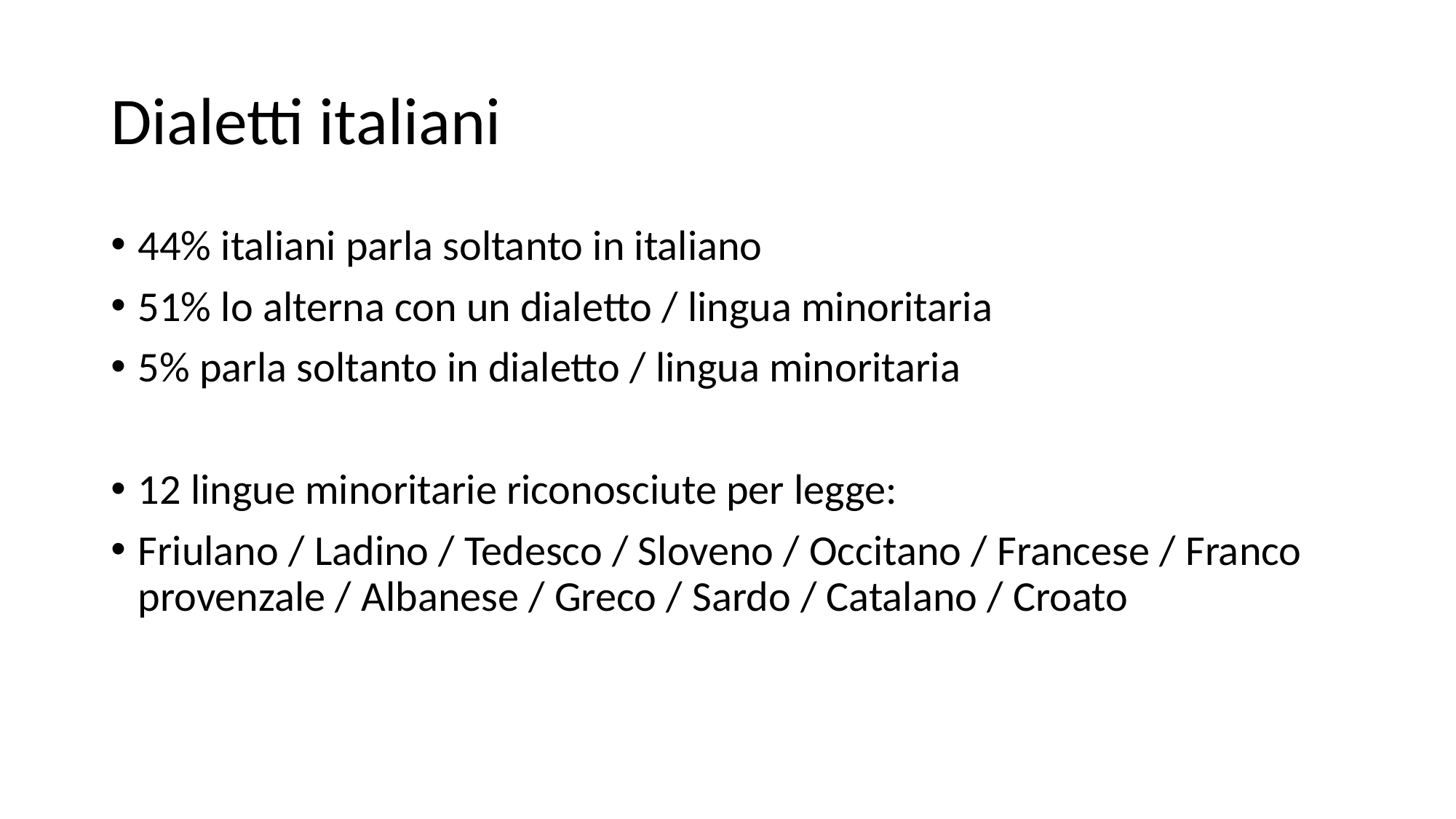

# Dialetti italiani
44% italiani parla soltanto in italiano
51% lo alterna con un dialetto / lingua minoritaria
5% parla soltanto in dialetto / lingua minoritaria

12 lingue minoritarie riconosciute per legge:
Friulano / Ladino / Tedesco / Sloveno / Occitano / Francese / Franco provenzale / Albanese / Greco / Sardo / Catalano / Croato